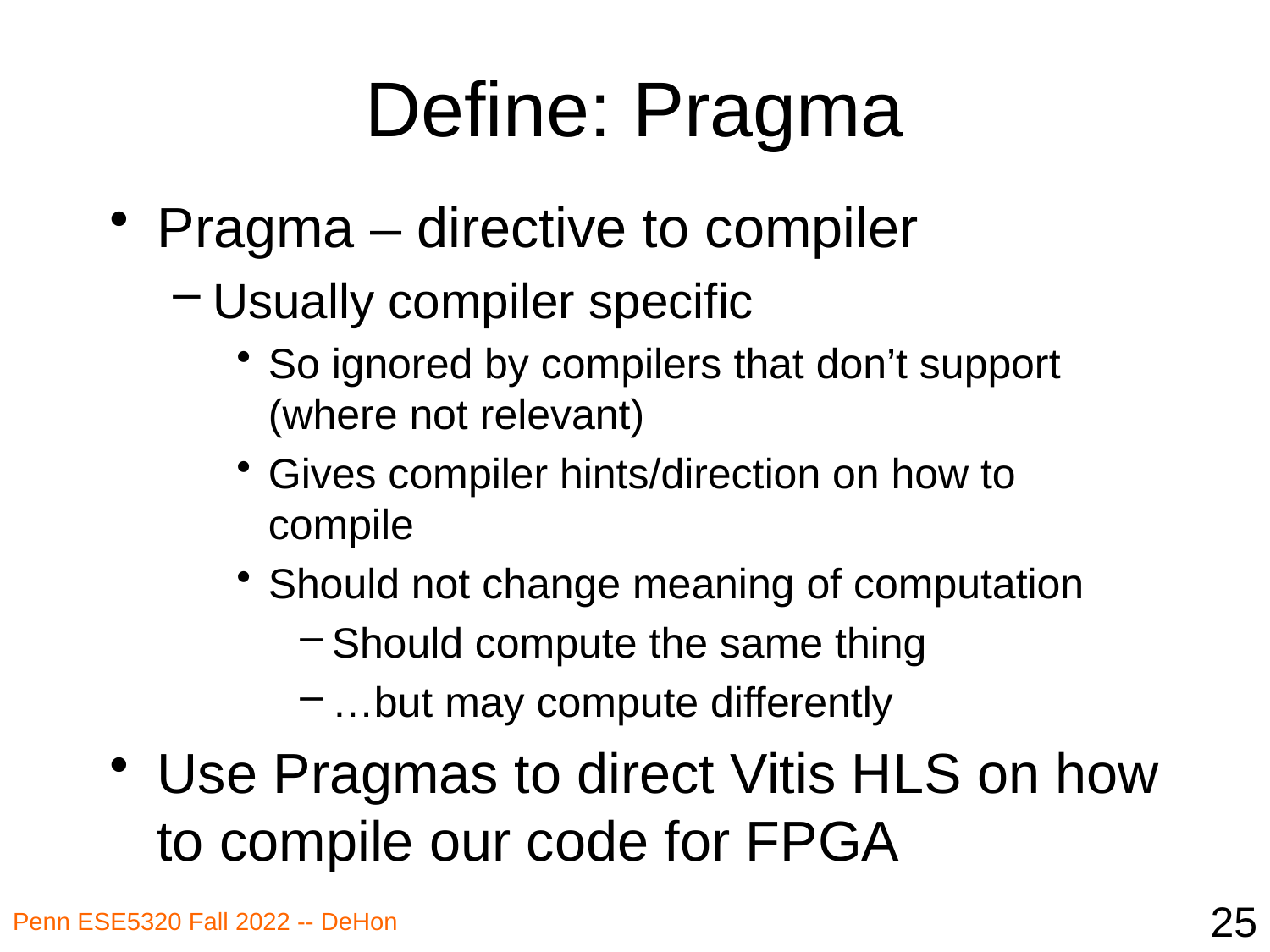

# Define: Pragma
Pragma – directive to compiler
Usually compiler specific
So ignored by compilers that don’t support
(where not relevant)
Gives compiler hints/direction on how to compile
Should not change meaning of computation
Should compute the same thing
…but may compute differently
Use Pragmas to direct Vitis HLS on how to compile our code for FPGA
25
Penn ESE5320 Fall 2022 -- DeHon